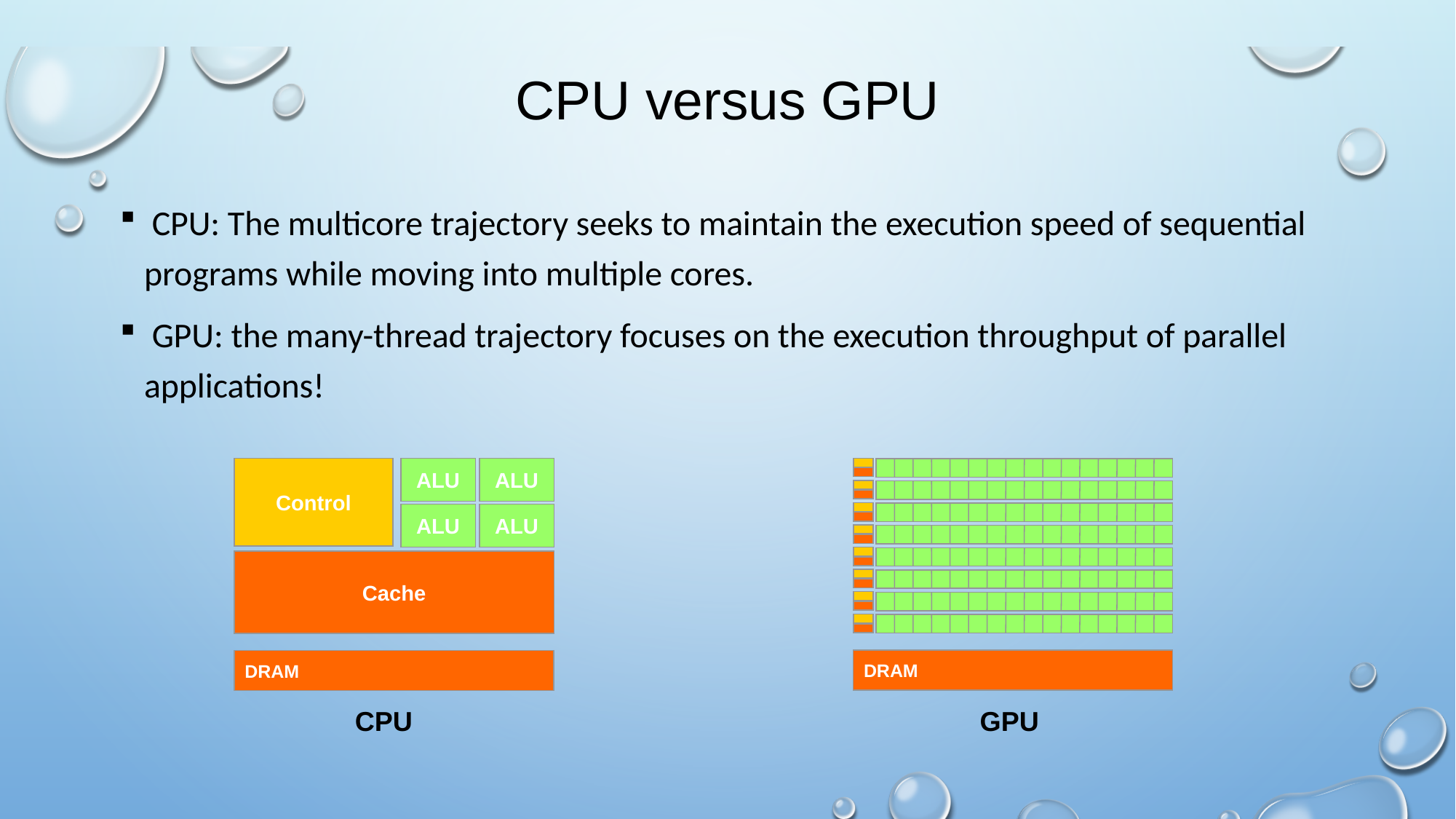

# CPU versus GPU
 CPU: The multicore trajectory seeks to maintain the execution speed of sequential programs while moving into multiple cores.
 GPU: the many-thread trajectory focuses on the execution throughput of parallel applications!
Control
ALU
ALU
ALU
ALU
Cache
DRAM

DRAM
CPU
GPU